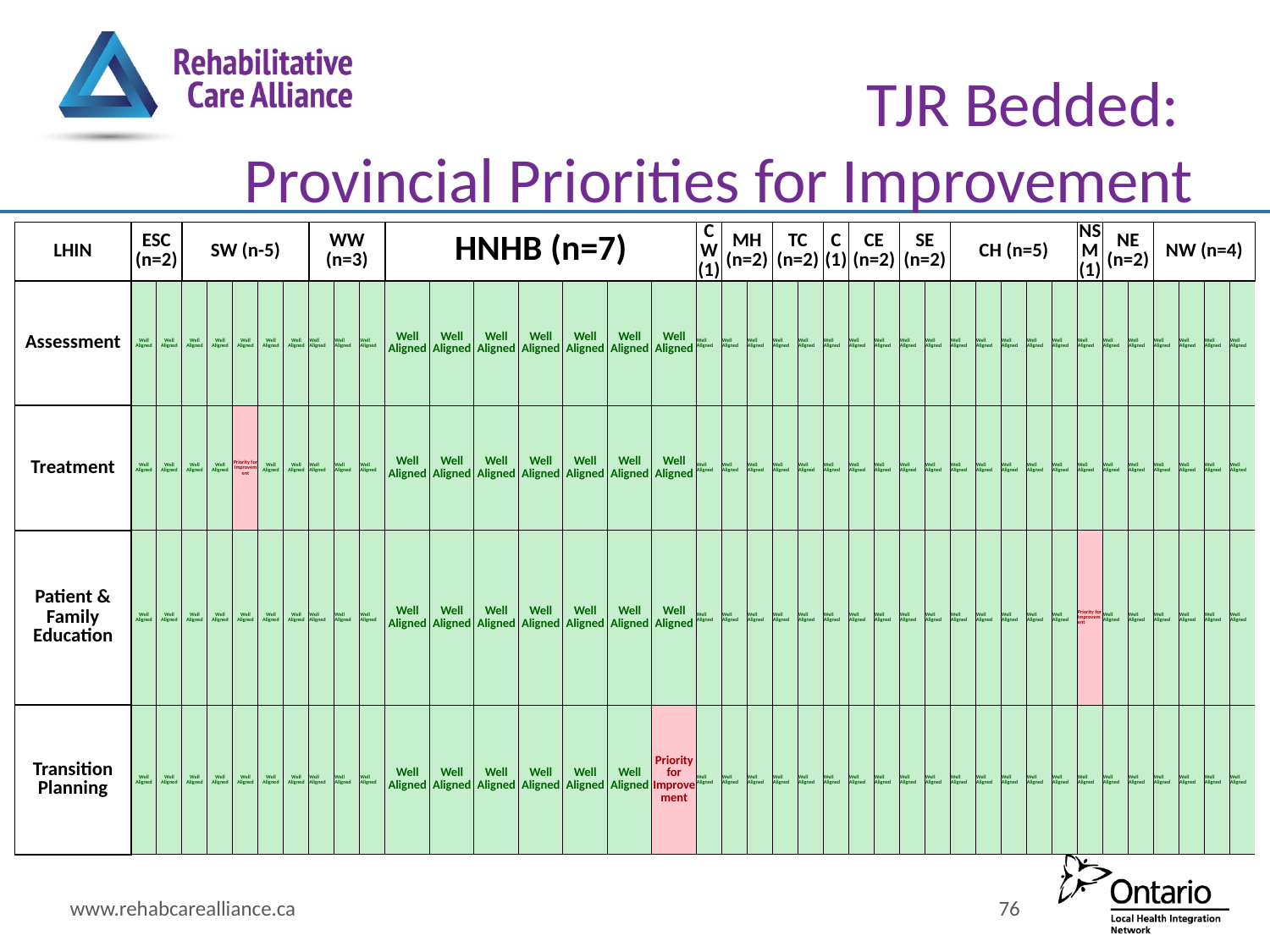

# TJR Bedded: Provincial Priorities for Improvement
| LHIN | ESC (n=2) |  | SW (n-5) |  |  |  |  | WW (n=3) |  |  | HNHB (n=7) |  |  |  |  |  |  | CW (1) | MH (n=2) |  | TC (n=2) |  | C (1) | CE (n=2) |  | SE (n=2) |  | CH (n=5) |  |  |  |  | NSM (1) | NE (n=2) |  | NW (n=4) |  |  |  |
| --- | --- | --- | --- | --- | --- | --- | --- | --- | --- | --- | --- | --- | --- | --- | --- | --- | --- | --- | --- | --- | --- | --- | --- | --- | --- | --- | --- | --- | --- | --- | --- | --- | --- | --- | --- | --- | --- | --- | --- |
| Assessment | Well Aligned | Well Aligned | Well Aligned | Well Aligned | Well Aligned | Well Aligned | Well Aligned | Well Aligned | Well Aligned | Well Aligned | Well Aligned | Well Aligned | Well Aligned | Well Aligned | Well Aligned | Well Aligned | Well Aligned | Well Aligned | Well Aligned | Well Aligned | Well Aligned | Well Aligned | Well Aligned | Well Aligned | Well Aligned | Well Aligned | Well Aligned | Well Aligned | Well Aligned | Well Aligned | Well Aligned | Well Aligned | Well Aligned | Well Aligned | Well Aligned | Well Aligned | Well Aligned | Well Aligned | Well Aligned |
| Treatment | Well Aligned | Well Aligned | Well Aligned | Well Aligned | Priority for Improvement | Well Aligned | Well Aligned | Well Aligned | Well Aligned | Well Aligned | Well Aligned | Well Aligned | Well Aligned | Well Aligned | Well Aligned | Well Aligned | Well Aligned | Well Aligned | Well Aligned | Well Aligned | Well Aligned | Well Aligned | Well Aligned | Well Aligned | Well Aligned | Well Aligned | Well Aligned | Well Aligned | Well Aligned | Well Aligned | Well Aligned | Well Aligned | Well Aligned | Well Aligned | Well Aligned | Well Aligned | Well Aligned | Well Aligned | Well Aligned |
| Patient & Family Education | Well Aligned | Well Aligned | Well Aligned | Well Aligned | Well Aligned | Well Aligned | Well Aligned | Well Aligned | Well Aligned | Well Aligned | Well Aligned | Well Aligned | Well Aligned | Well Aligned | Well Aligned | Well Aligned | Well Aligned | Well Aligned | Well Aligned | Well Aligned | Well Aligned | Well Aligned | Well Aligned | Well Aligned | Well Aligned | Well Aligned | Well Aligned | Well Aligned | Well Aligned | Well Aligned | Well Aligned | Well Aligned | Priority for Improvement | Well Aligned | Well Aligned | Well Aligned | Well Aligned | Well Aligned | Well Aligned |
| Transition Planning | Well Aligned | Well Aligned | Well Aligned | Well Aligned | Well Aligned | Well Aligned | Well Aligned | Well Aligned | Well Aligned | Well Aligned | Well Aligned | Well Aligned | Well Aligned | Well Aligned | Well Aligned | Well Aligned | Priority for Improvement | Well Aligned | Well Aligned | Well Aligned | Well Aligned | Well Aligned | Well Aligned | Well Aligned | Well Aligned | Well Aligned | Well Aligned | Well Aligned | Well Aligned | Well Aligned | Well Aligned | Well Aligned | Well Aligned | Well Aligned | Well Aligned | Well Aligned | Well Aligned | Well Aligned | Well Aligned |
www.rehabcarealliance.ca
76